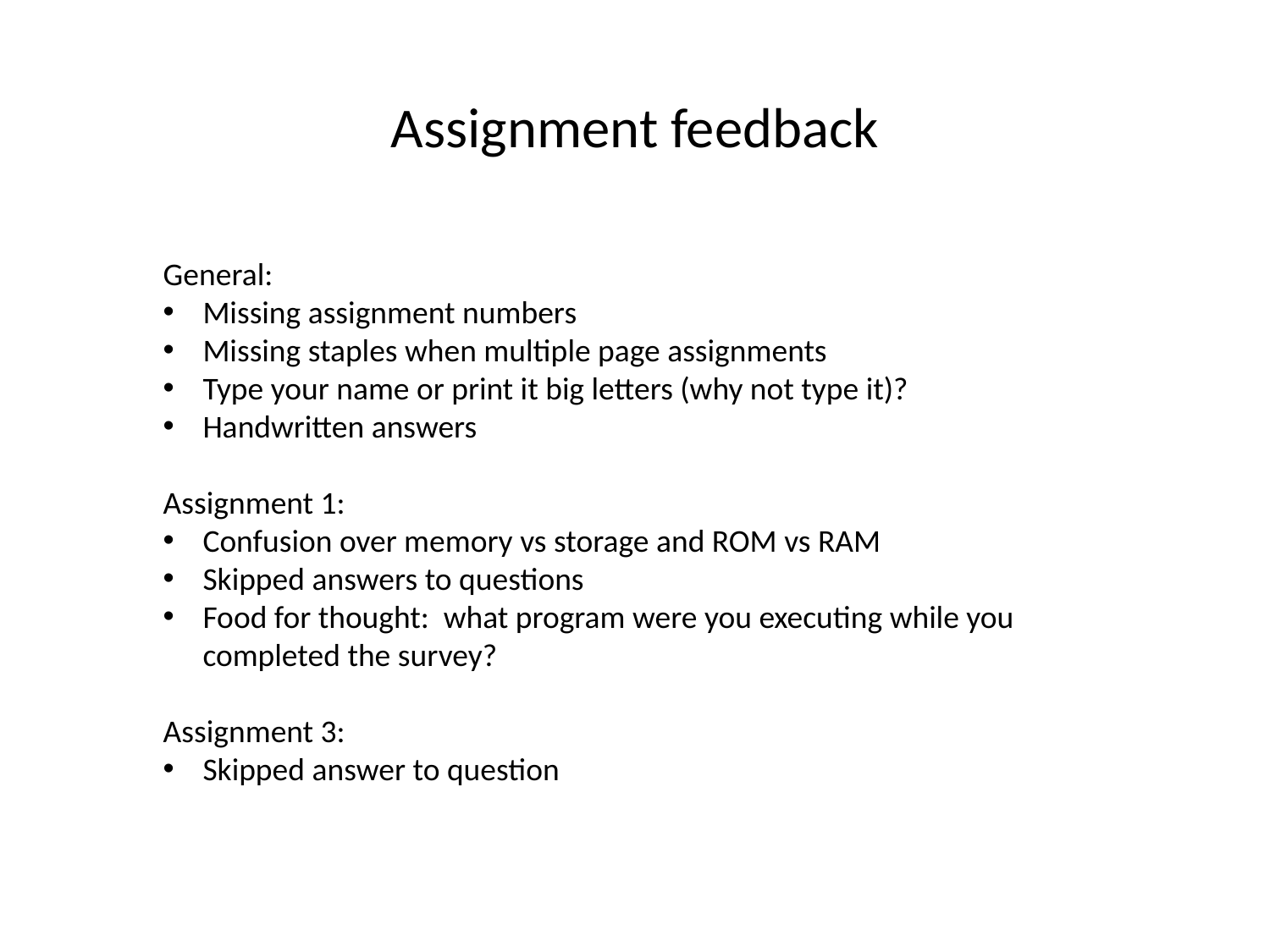

Assignment feedback
General:
Missing assignment numbers
Missing staples when multiple page assignments
Type your name or print it big letters (why not type it)?
Handwritten answers

Assignment 1:
Confusion over memory vs storage and ROM vs RAM
Skipped answers to questions
Food for thought:  what program were you executing while you completed the survey?

Assignment 3:
Skipped answer to question